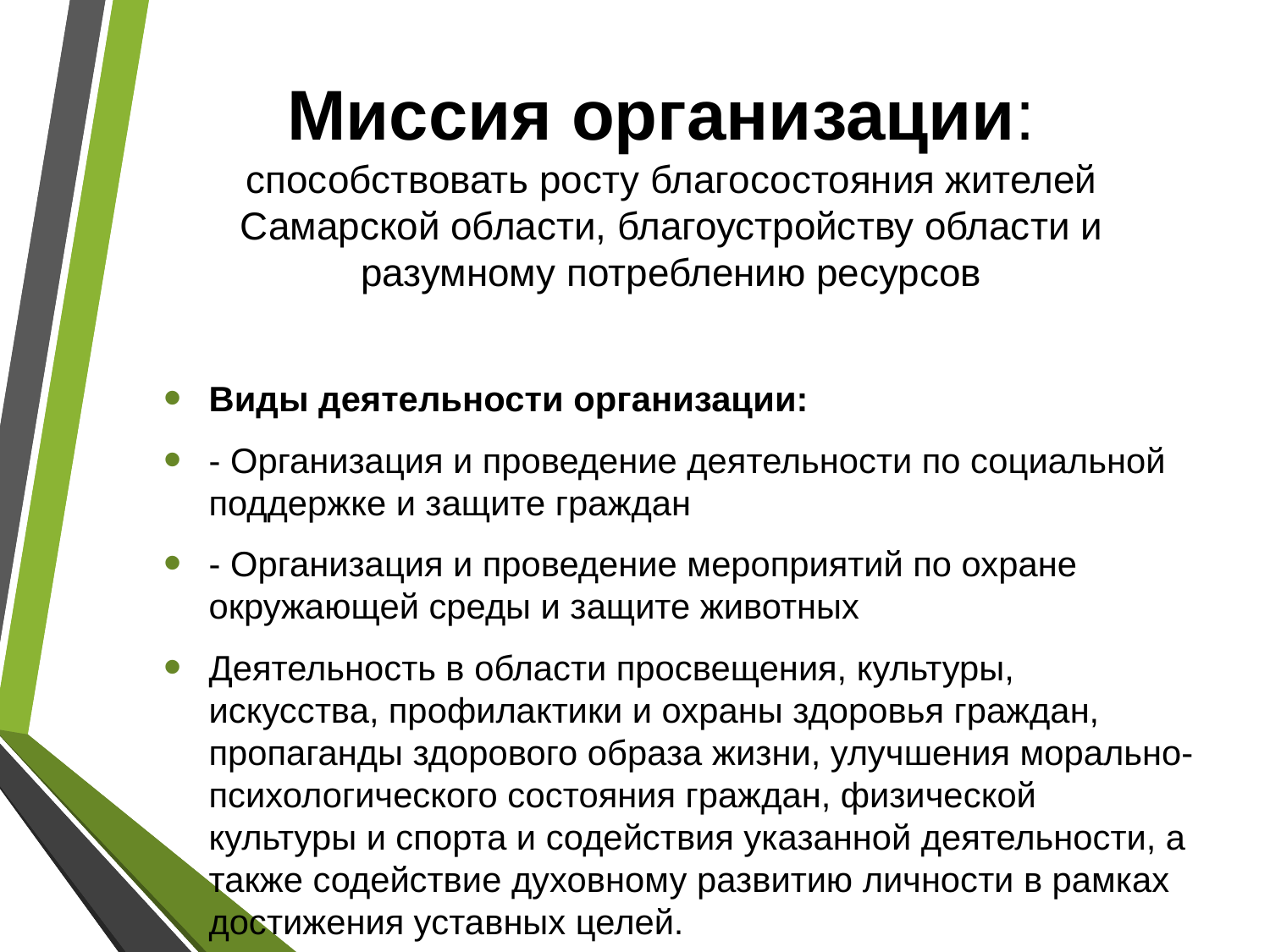

Миссия организации:
способствовать росту благосостояния жителей Самарской области, благоустройству области и разумному потреблению ресурсов
Виды деятельности организации:
- Организация и проведение деятельности по социальной поддержке и защите граждан
- Организация и проведение мероприятий по охране окружающей среды и защите животных
Деятельность в области просвещения, культуры, искусства, профилактики и охраны здоровья граждан, пропаганды здорового образа жизни, улучшения морально-психологического состояния граждан, физической культуры и спорта и содействия указанной деятельности, а также содействие духовному развитию личности в рамках достижения уставных целей.